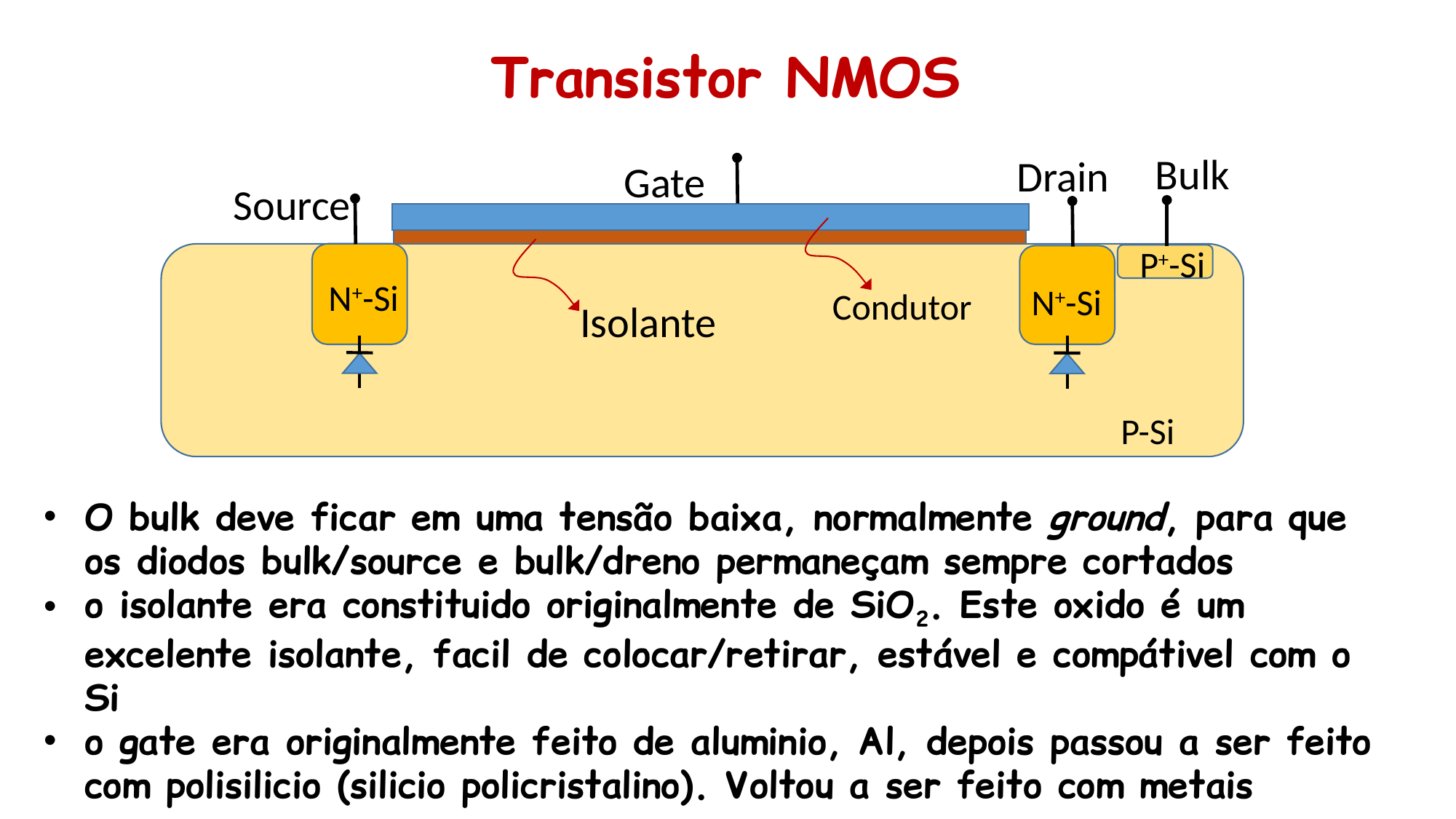

Transistor NMOS
Bulk
Drain
Gate
Source

P+-Si

N+-Si
N+-Si
Condutor
Isolante

P-Si
O bulk deve ficar em uma tensão baixa, normalmente ground, para que os diodos bulk/source e bulk/dreno permaneçam sempre cortados
o isolante era constituido originalmente de SiO2. Este oxido é um excelente isolante, facil de colocar/retirar, estável e compátivel com o Si
o gate era originalmente feito de aluminio, Al, depois passou a ser feito com polisilicio (silicio policristalino). Voltou a ser feito com metais
44